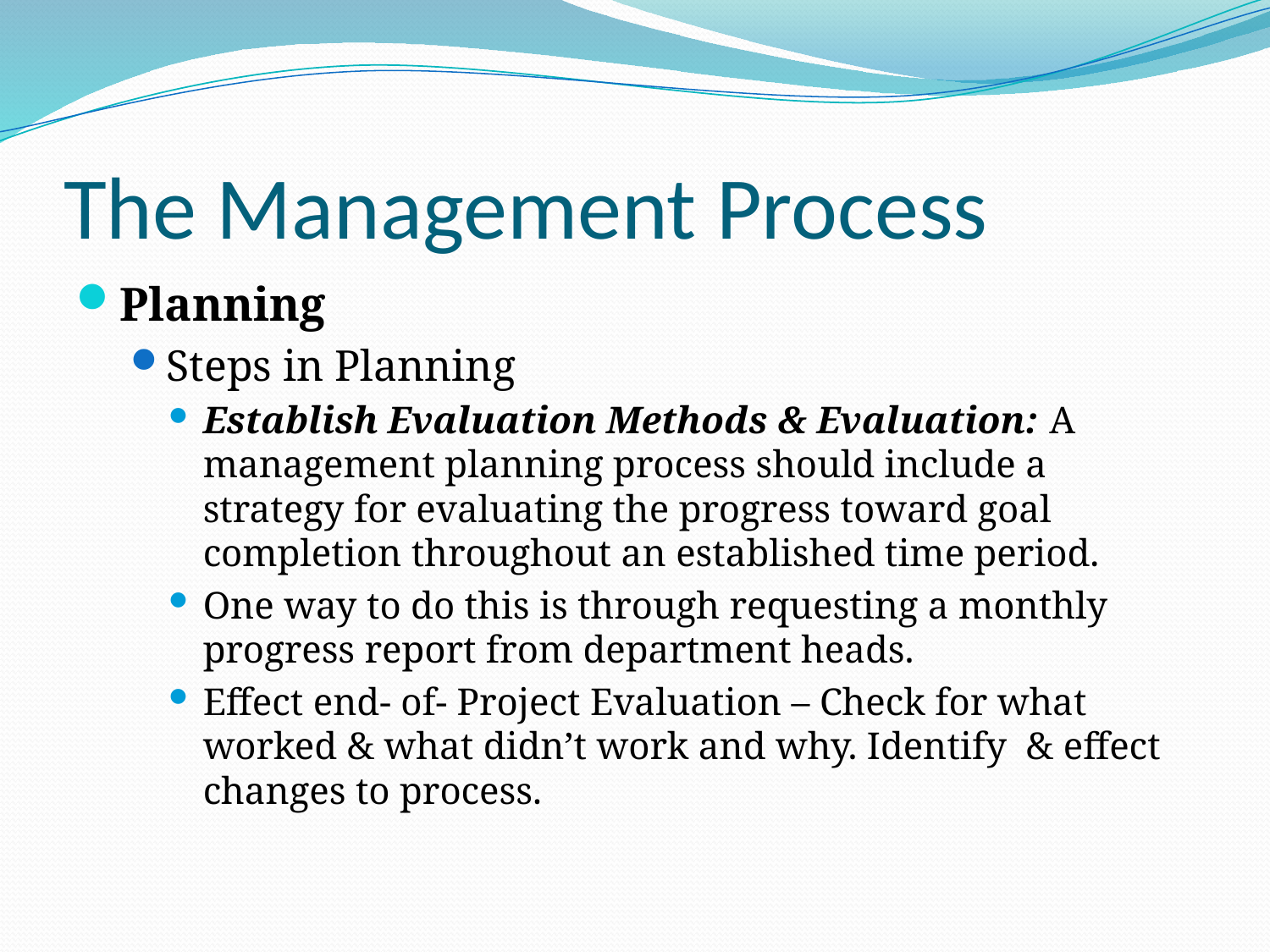

# The Management Process
Planning
Steps in Planning
Establish Evaluation Methods & Evaluation: A management planning process should include a strategy for evaluating the progress toward goal completion throughout an established time period.
One way to do this is through requesting a monthly progress report from department heads.
Effect end- of- Project Evaluation – Check for what worked & what didn’t work and why. Identify  & effect changes to process.